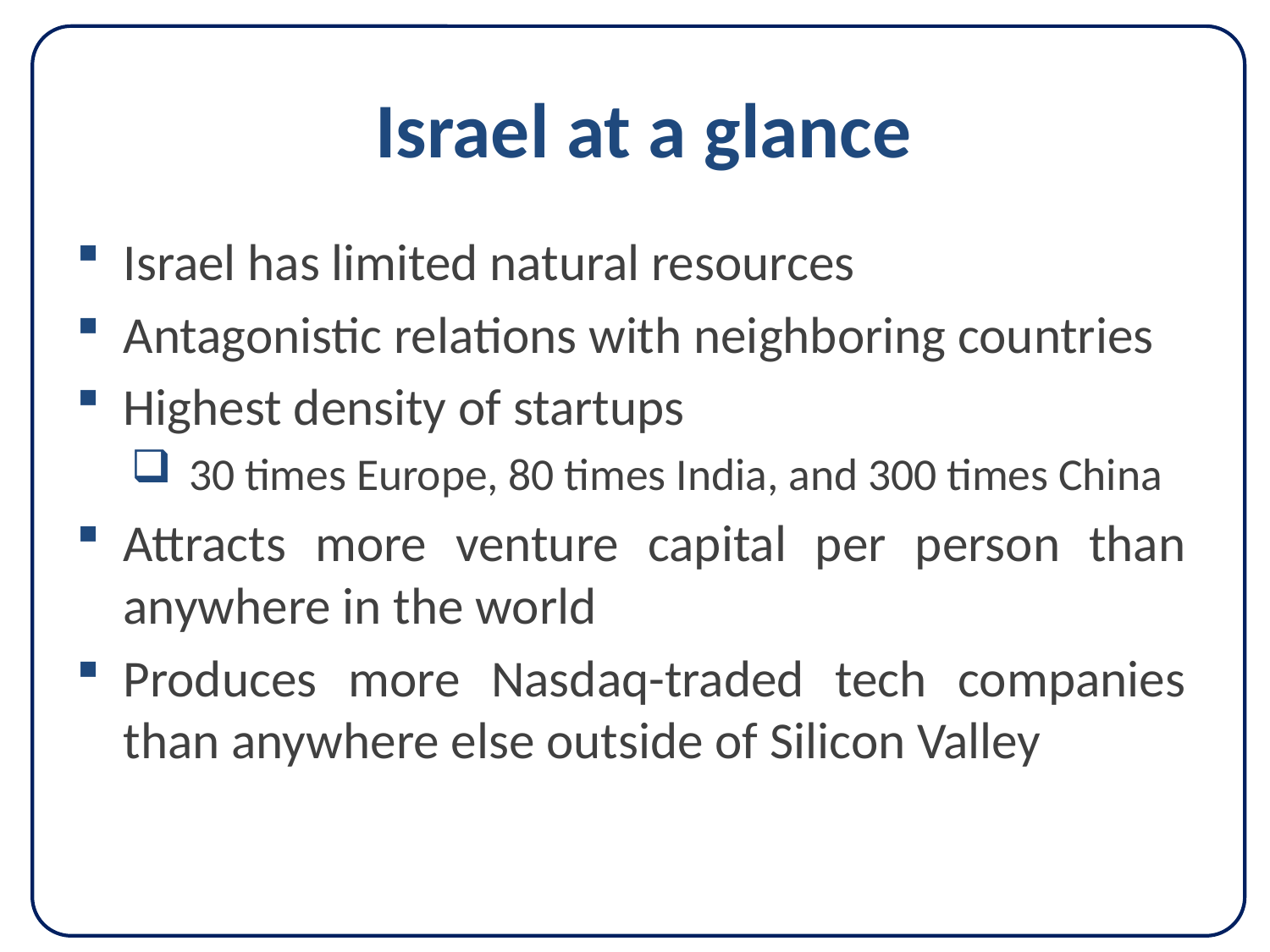

# Israel at a glance
Israel has limited natural resources
Antagonistic relations with neighboring countries
Highest density of startups
 30 times Europe, 80 times India, and 300 times China
Attracts more venture capital per person than anywhere in the world
Produces more Nasdaq-traded tech companies than anywhere else outside of Silicon Valley